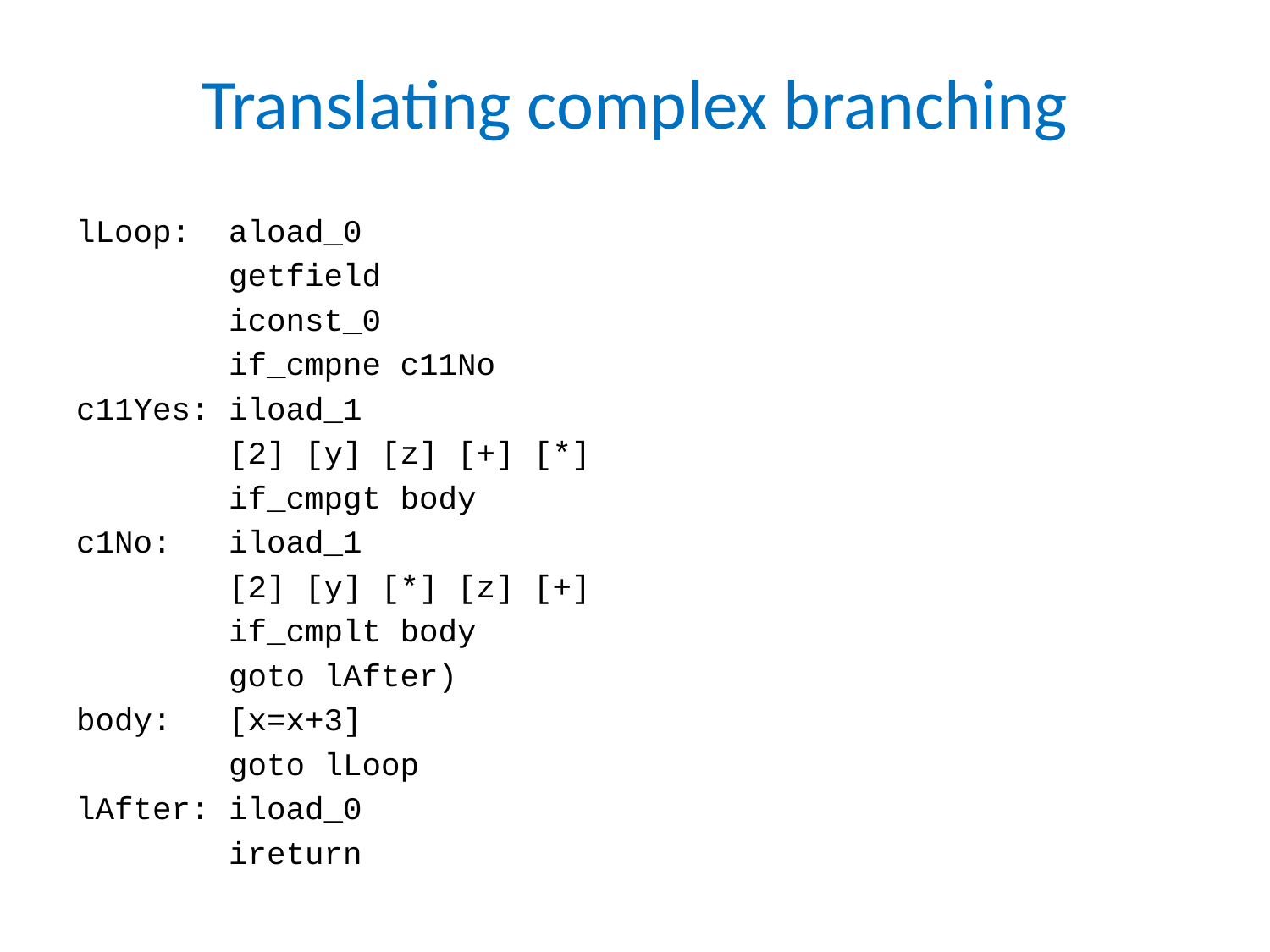

# Translating complex branching
lLoop:  aload_0
        getfield
        iconst_0
        if_cmpne c11No
c11Yes: iload_1
        [2] [y] [z] [+] [*]
        if_cmpgt body
c1No:   iload_1
        [2] [y] [*] [z] [+]
        if_cmplt body
        goto lAfter)
body:   [x=x+3]
        goto lLoop
lAfter: iload_0
        ireturn